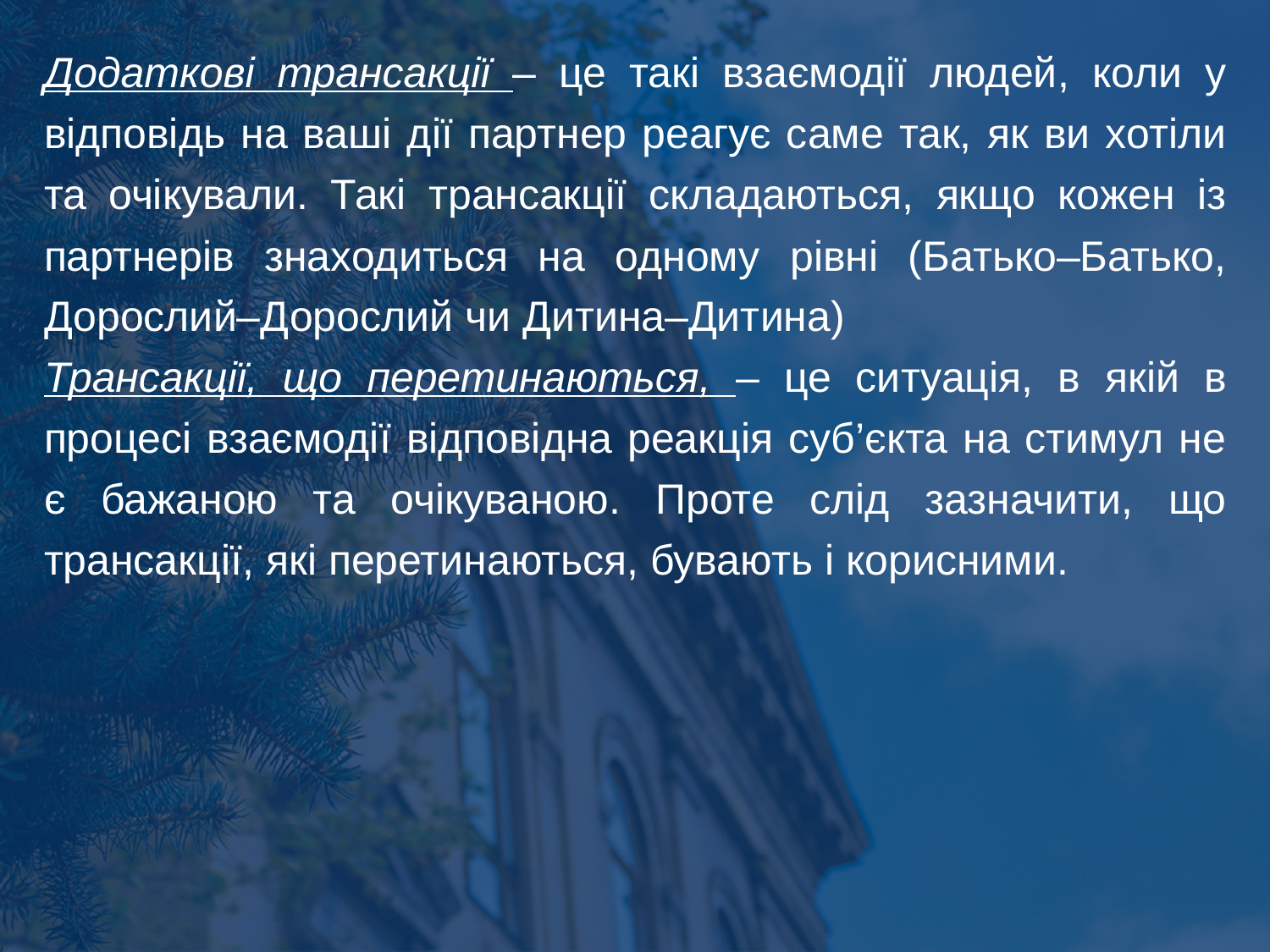

Додаткові трансакції – це такі взаємодії людей, коли у відповідь на ваші дії партнер реагує саме так, як ви хотіли та очікували. Такі трансакції складаються, якщо кожен із партнерів знаходиться на одному рівні (Батько–Батько, Дорослий–Дорослий чи Дитина–Дитина)
Трансакції, що перетинаються, – це ситуація, в якій в процесі взаємодії відповідна реакція суб’єкта на стимул не є бажаною та очікуваною. Проте слід зазначити, що трансакції, які перетинаються, бувають і корисними.